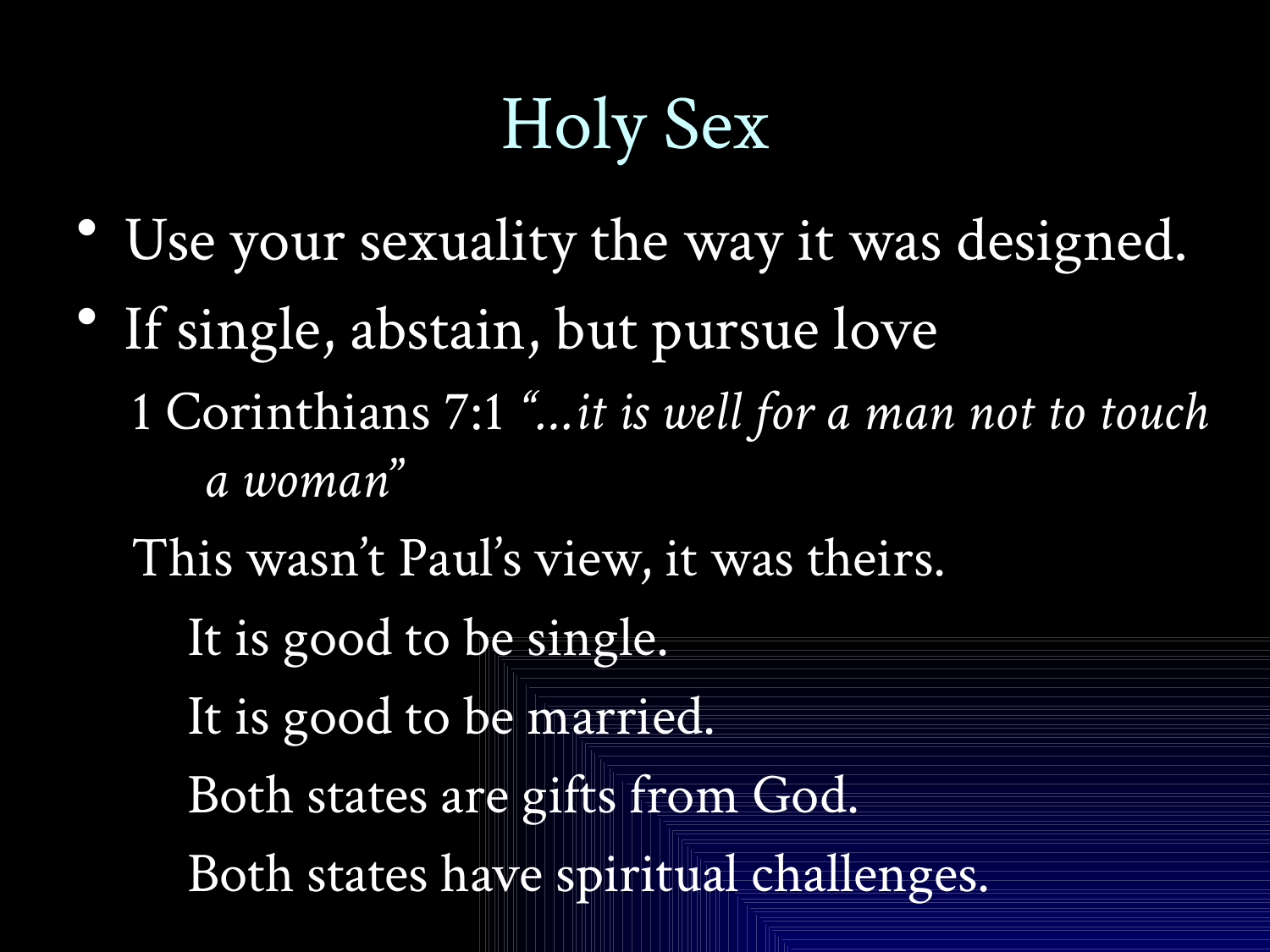

# Holy Sex
Use your sexuality the way it was designed.
If single, abstain, but pursue love
1 Corinthians 7:1 “…it is well for a man not to touch a woman”
This wasn’t Paul’s view, it was theirs.
It is good to be single.
It is good to be married.
Both states are gifts from God.
Both states have spiritual challenges.